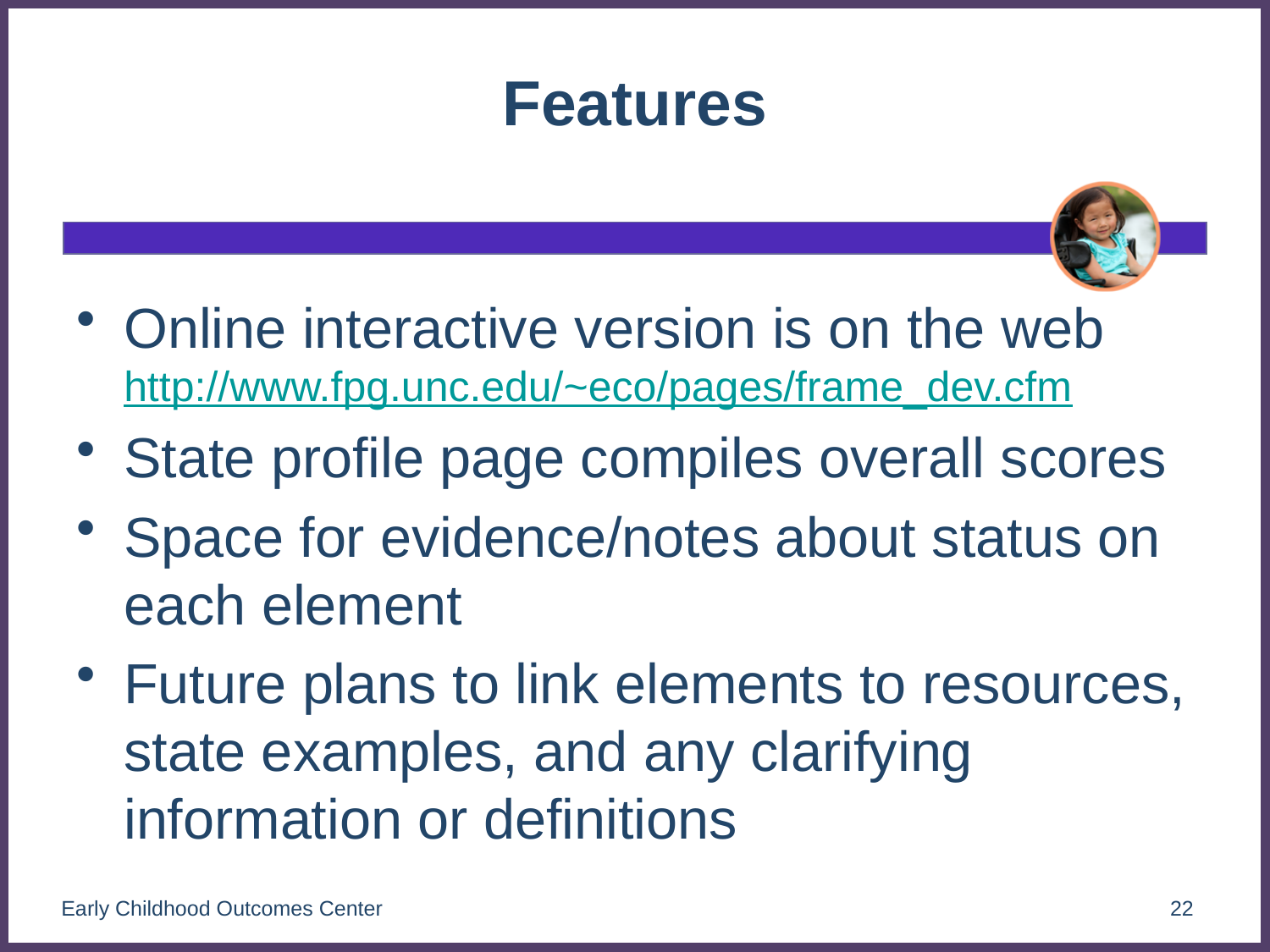

# Features
Online interactive version is on the web http://www.fpg.unc.edu/~eco/pages/frame_dev.cfm
State profile page compiles overall scores
Space for evidence/notes about status on each element
Future plans to link elements to resources, state examples, and any clarifying information or definitions

Early Childhood Outcomes Center
22